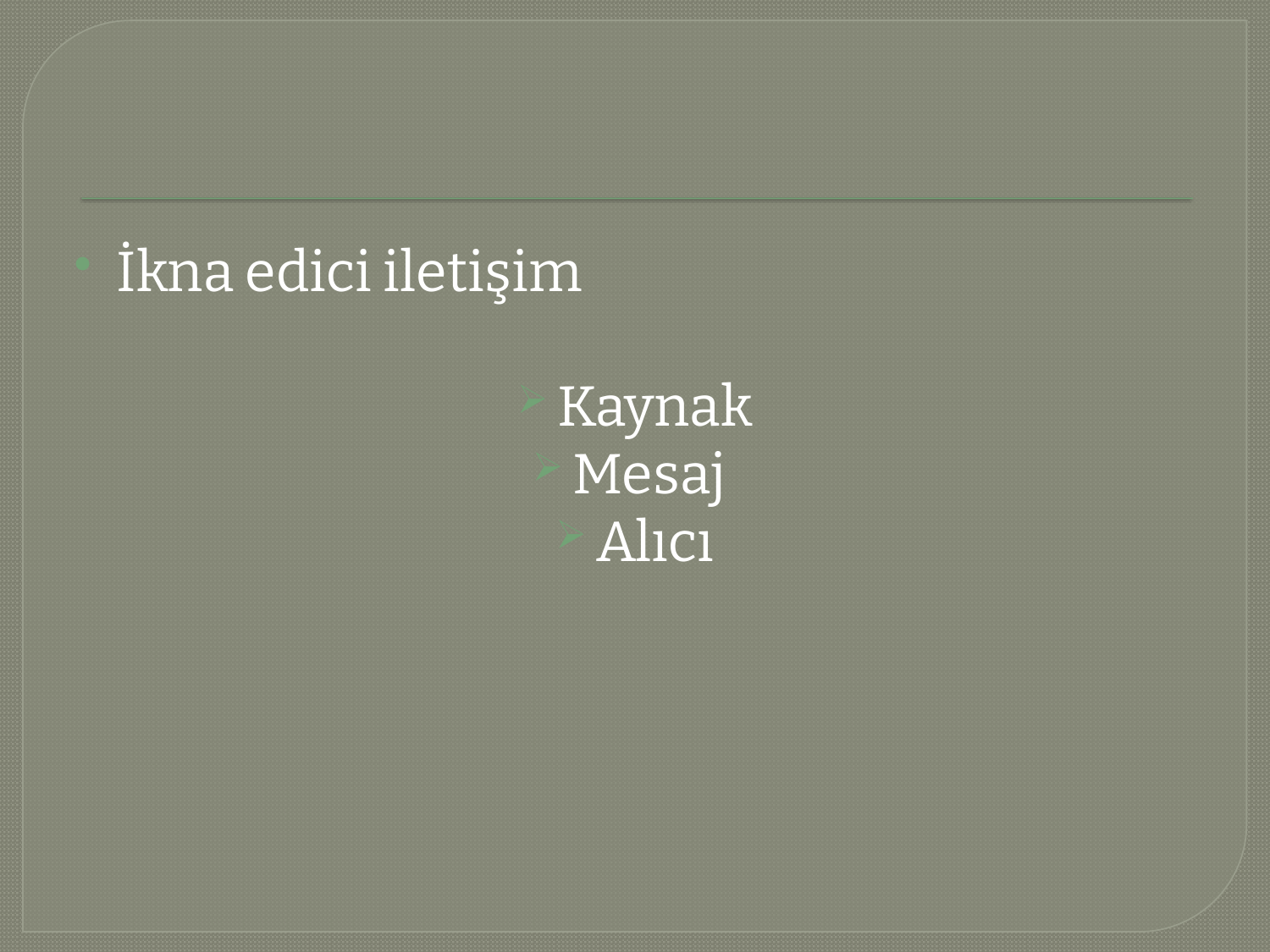

#
İkna edici iletişim

Kaynak
Mesaj
Alıcı